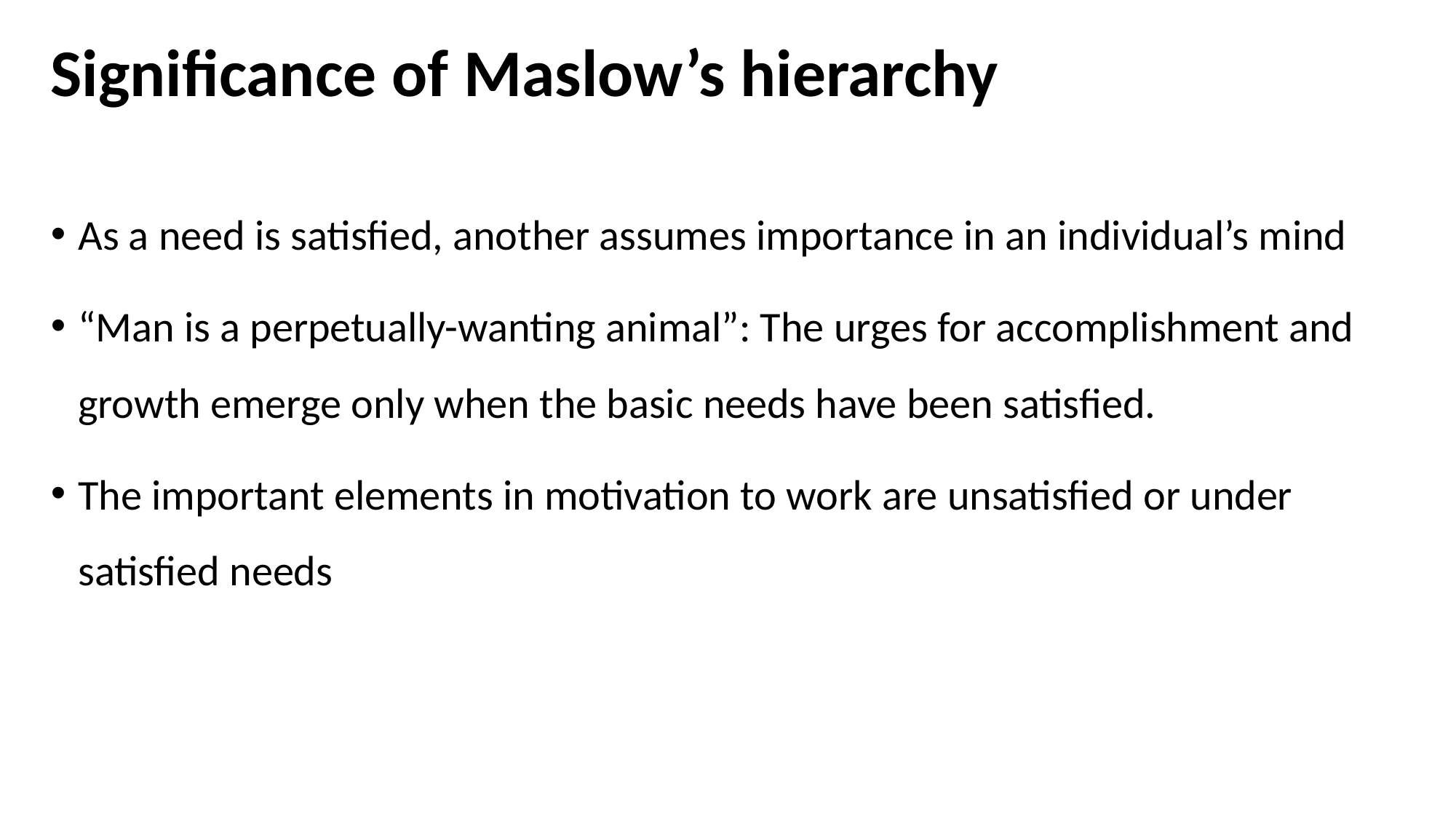

# Significance of Maslow’s hierarchy
As a need is satisfied, another assumes importance in an individual’s mind
“Man is a perpetually-wanting animal”: The urges for accomplishment and growth emerge only when the basic needs have been satisfied.
The important elements in motivation to work are unsatisfied or under satisfied needs